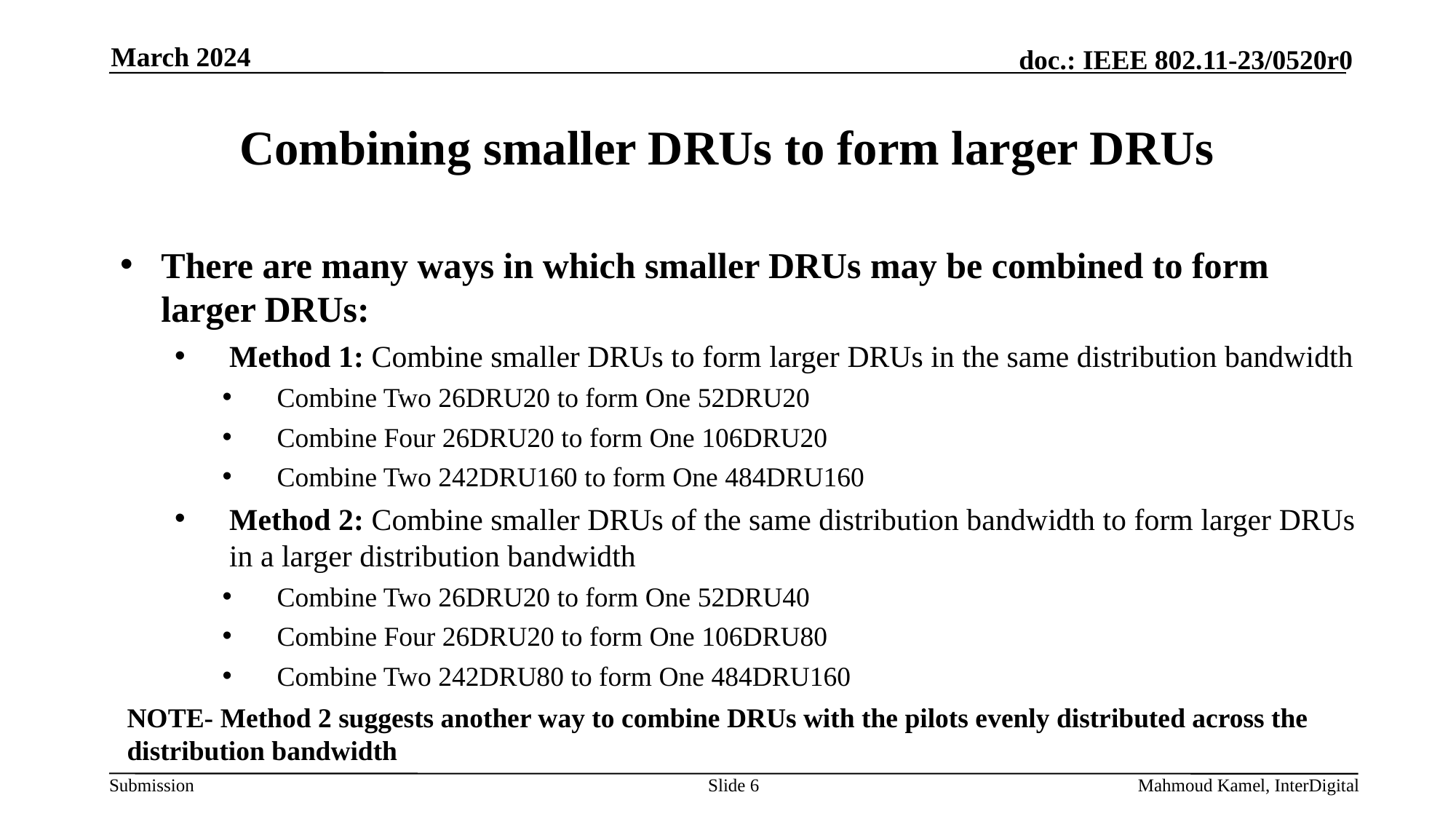

March 2024
# Combining smaller DRUs to form larger DRUs
There are many ways in which smaller DRUs may be combined to form larger DRUs:
Method 1: Combine smaller DRUs to form larger DRUs in the same distribution bandwidth
Combine Two 26DRU20 to form One 52DRU20
Combine Four 26DRU20 to form One 106DRU20
Combine Two 242DRU160 to form One 484DRU160
Method 2: Combine smaller DRUs of the same distribution bandwidth to form larger DRUs in a larger distribution bandwidth
Combine Two 26DRU20 to form One 52DRU40
Combine Four 26DRU20 to form One 106DRU80
Combine Two 242DRU80 to form One 484DRU160
NOTE- Method 2 suggests another way to combine DRUs with the pilots evenly distributed across the distribution bandwidth

Slide 6
Mahmoud Kamel, InterDigital